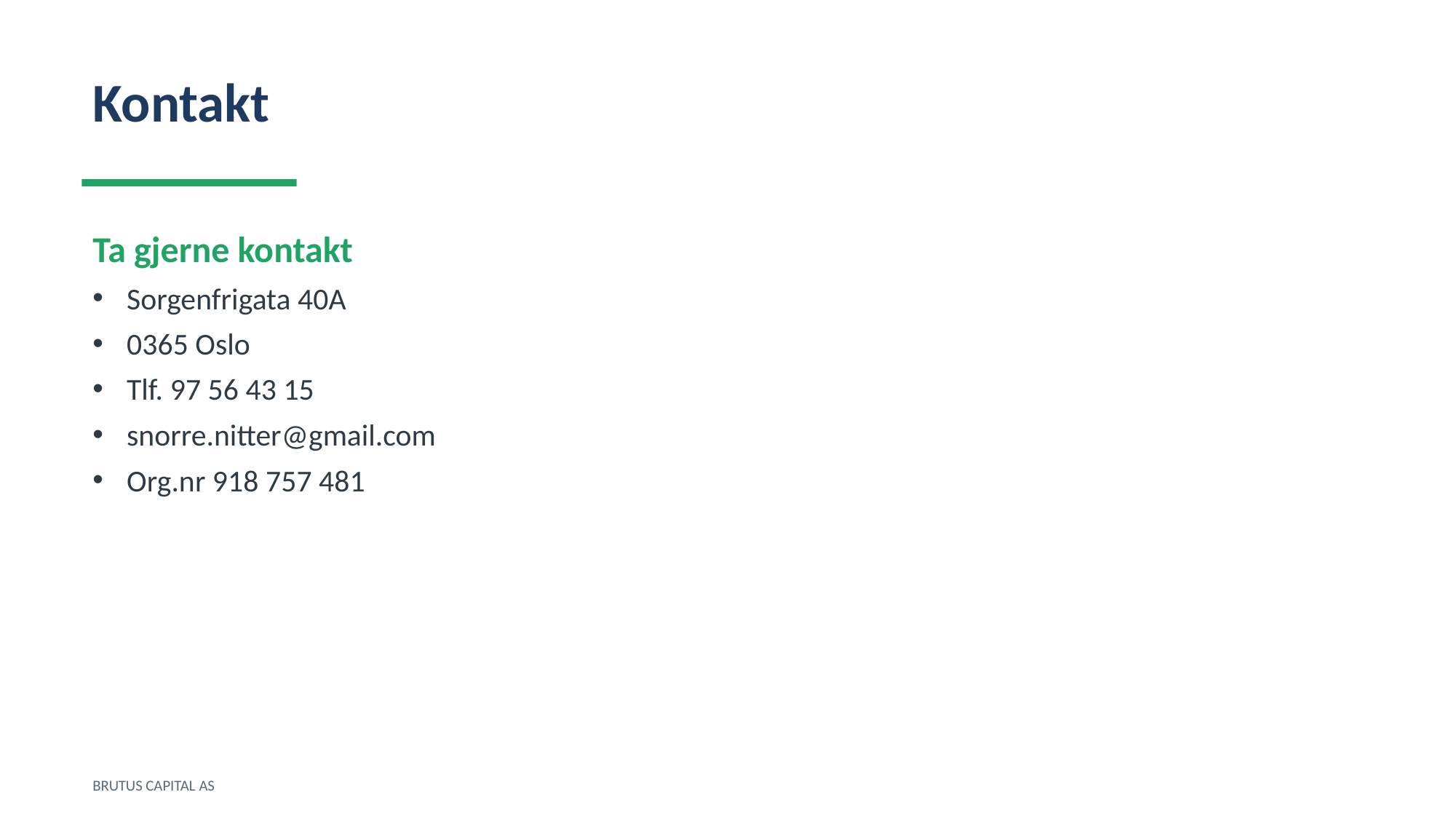

Kontakt

Ta gjerne kontakt
Sorgenfrigata 40A
0365 Oslo
Tlf. 97 56 43 15
snorre.nitter@gmail.com
Org.nr 918 757 481
BRUTUS CAPITAL AS